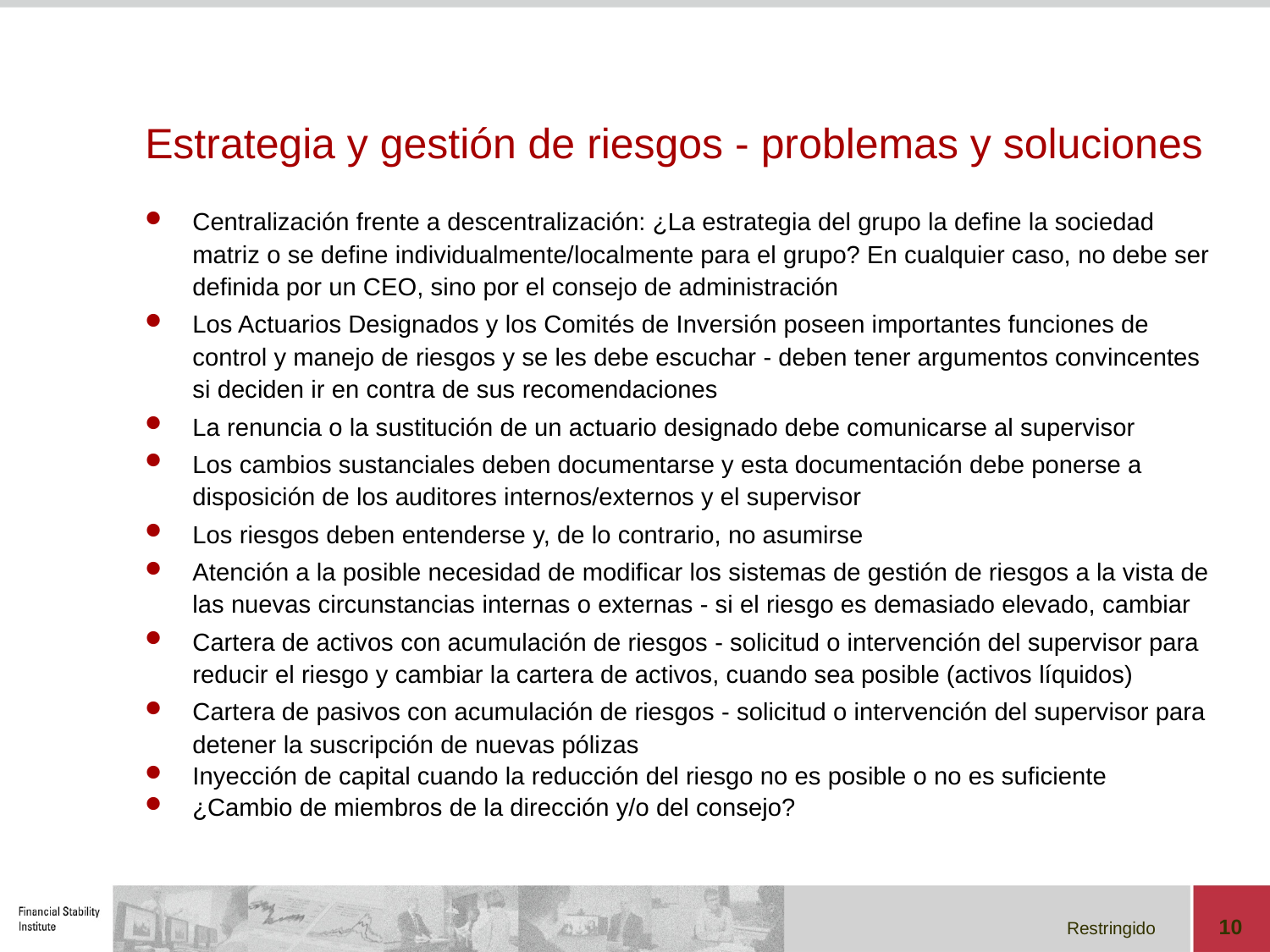

# Estrategia y gestión de riesgos - problemas y soluciones

Centralización frente a descentralización: ¿La estrategia del grupo la define la sociedad matriz o se define individualmente/localmente para el grupo? En cualquier caso, no debe ser definida por un CEO, sino por el consejo de administración
Los Actuarios Designados y los Comités de Inversión poseen importantes funciones de control y manejo de riesgos y se les debe escuchar - deben tener argumentos convincentes si deciden ir en contra de sus recomendaciones
La renuncia o la sustitución de un actuario designado debe comunicarse al supervisor
Los cambios sustanciales deben documentarse y esta documentación debe ponerse a disposición de los auditores internos/externos y el supervisor
Los riesgos deben entenderse y, de lo contrario, no asumirse
Atención a la posible necesidad de modificar los sistemas de gestión de riesgos a la vista de las nuevas circunstancias internas o externas - si el riesgo es demasiado elevado, cambiar
Cartera de activos con acumulación de riesgos - solicitud o intervención del supervisor para reducir el riesgo y cambiar la cartera de activos, cuando sea posible (activos líquidos)
Cartera de pasivos con acumulación de riesgos - solicitud o intervención del supervisor para detener la suscripción de nuevas pólizas
Inyección de capital cuando la reducción del riesgo no es posible o no es suficiente
¿Cambio de miembros de la dirección y/o del consejo?

10